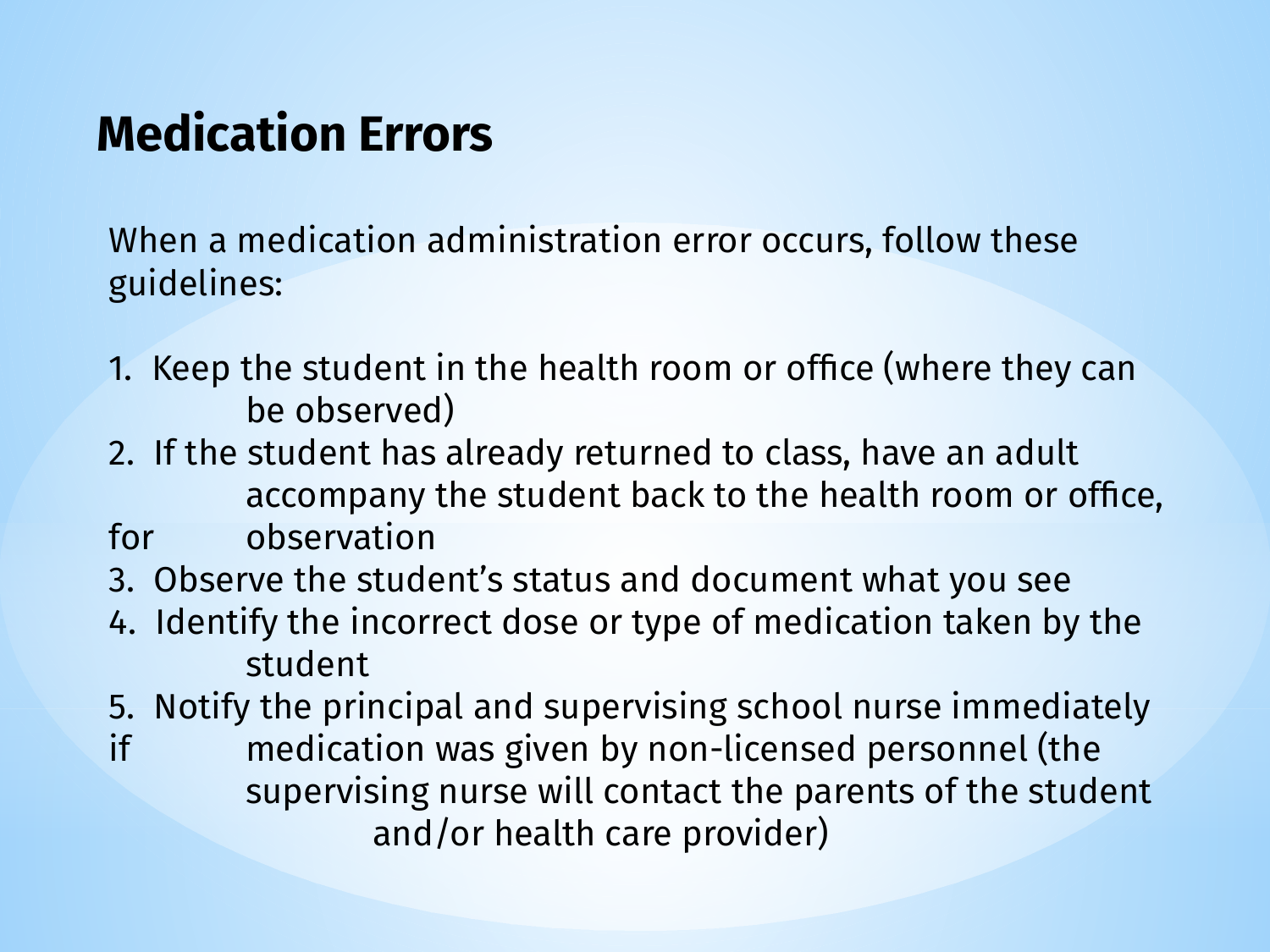

Medication Errors
When a medication administration error occurs, follow these guidelines:

1.  Keep the student in the health room or office (where they can 	 be observed)
2.  If the student has already returned to class, have an adult 	 	 accompany the student back to the health room or office, for 	 observation
3.  Observe the student’s status and document what you see
4.  Identify the incorrect dose or type of medication taken by the 	 student
5.  Notify the principal and supervising school nurse immediately if 	 medication was given by non-licensed personnel (the 	 	 supervising nurse will contact the parents of the student 	 	 and/or health care provider)